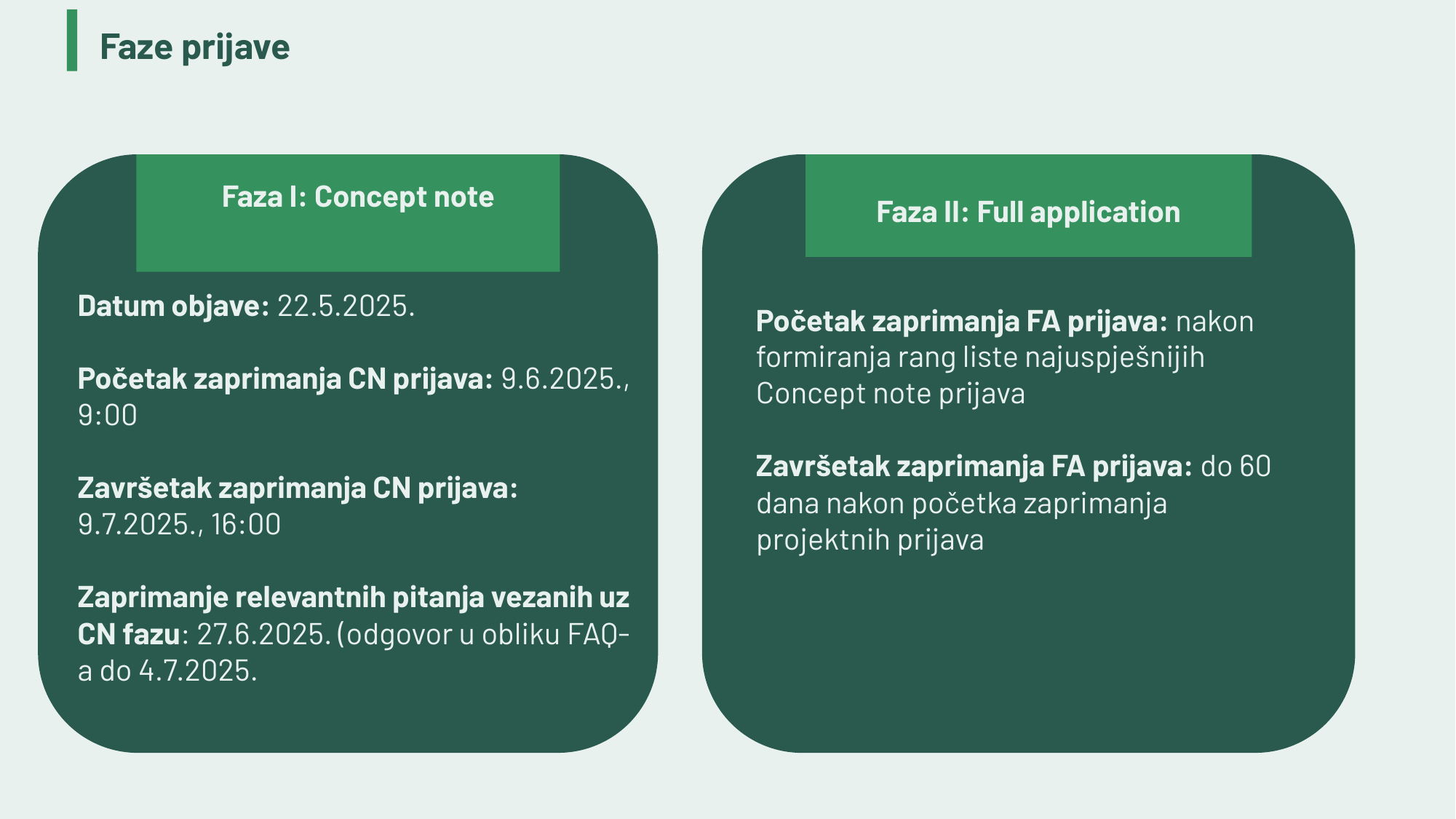

Faze prijave

Faza I: Concept note

Datum objave: 22.5.2025.

Početak zaprimanja CN prijava: 9.6.2025., 9:00

Završetak zaprimanja CN prijava: 9.7.2025., 16:00

Zaprimanje relevantnih pitanja vezanih uz CN fazu: 27.6.2025. (odgovor u obliku FAQ-a do 4.7.2025.

Faza II: Full application

Početak zaprimanja FA prijava: nakon formiranja rang liste najuspješnijih Concept note prijava

Završetak zaprimanja FA prijava: do 60 dana nakon početka zaprimanja projektnih prijava